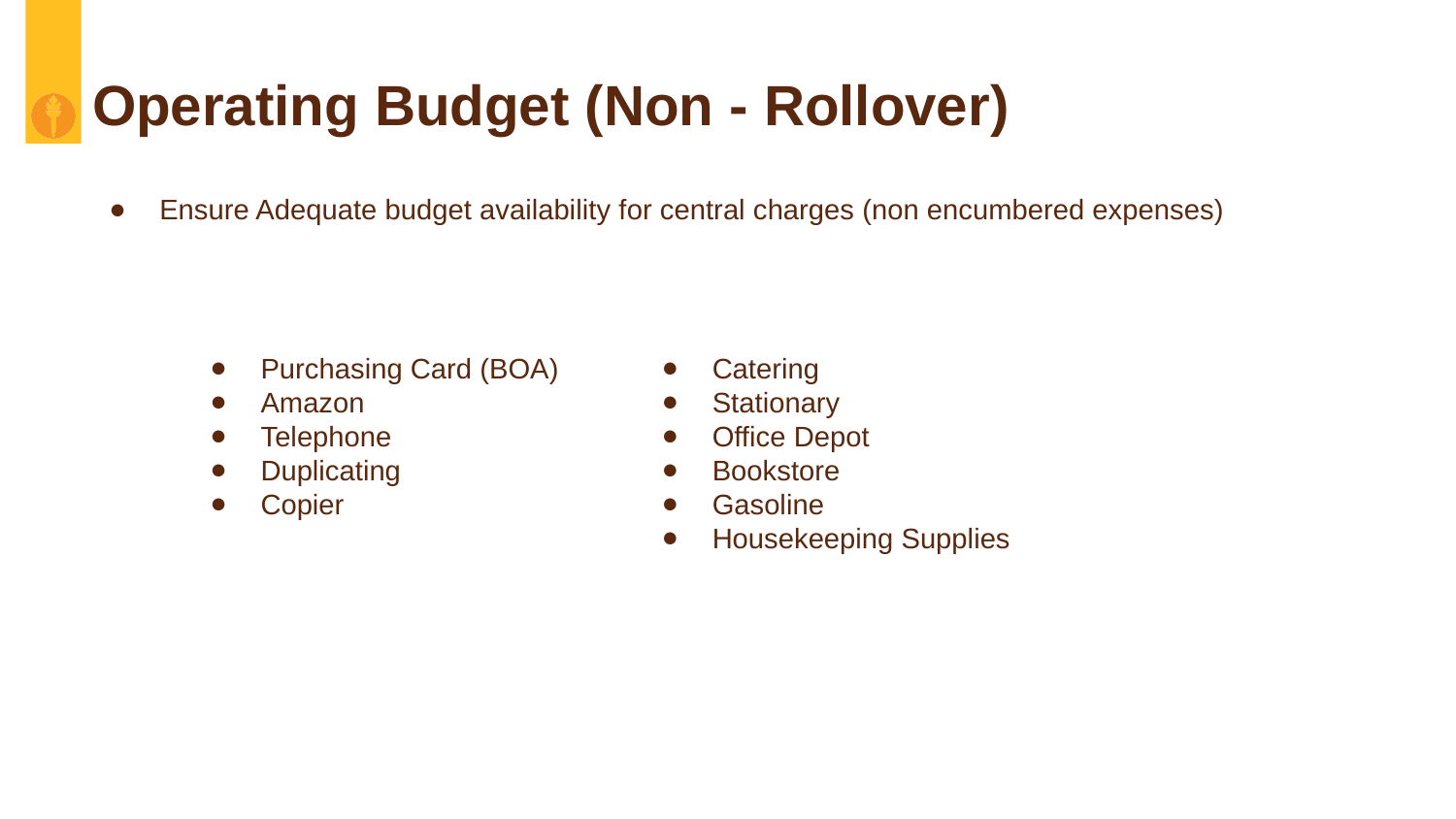

# Operating Budget (Non - Rollover)
Ensure Adequate budget availability for central charges (non encumbered expenses)

Purchasing Card (BOA)
Amazon
Telephone
Duplicating
Copier
Catering
Stationary
Office Depot
Bookstore
Gasoline
Housekeeping Supplies